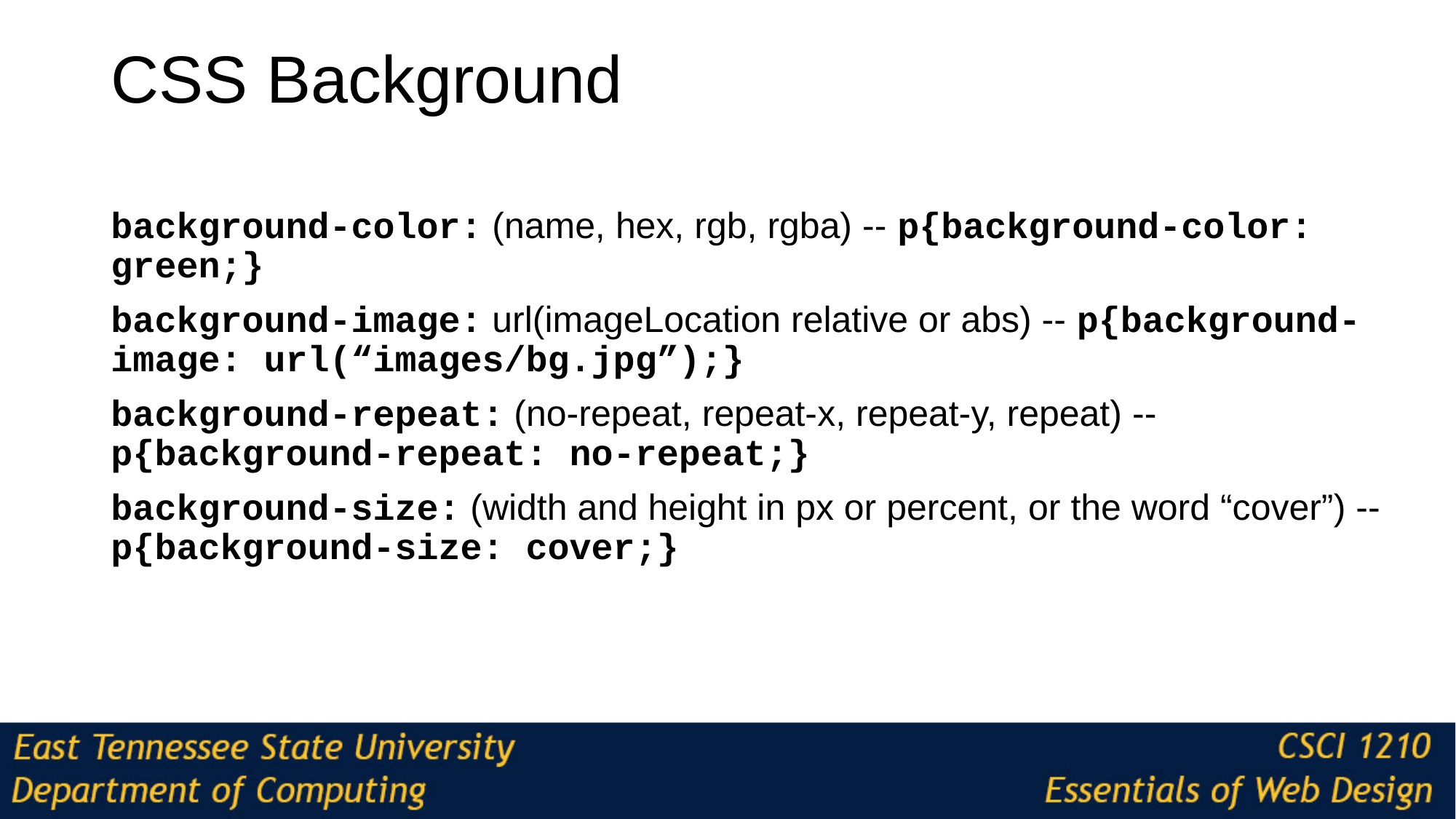

# CSS Background
background-color: (name, hex, rgb, rgba) -- p{background-color: green;}
background-image: url(imageLocation relative or abs) -- p{background-image: url(“images/bg.jpg”);}
background-repeat: (no-repeat, repeat-x, repeat-y, repeat) -- p{background-repeat: no-repeat;}
background-size: (width and height in px or percent, or the word “cover”) -- p{background-size: cover;}